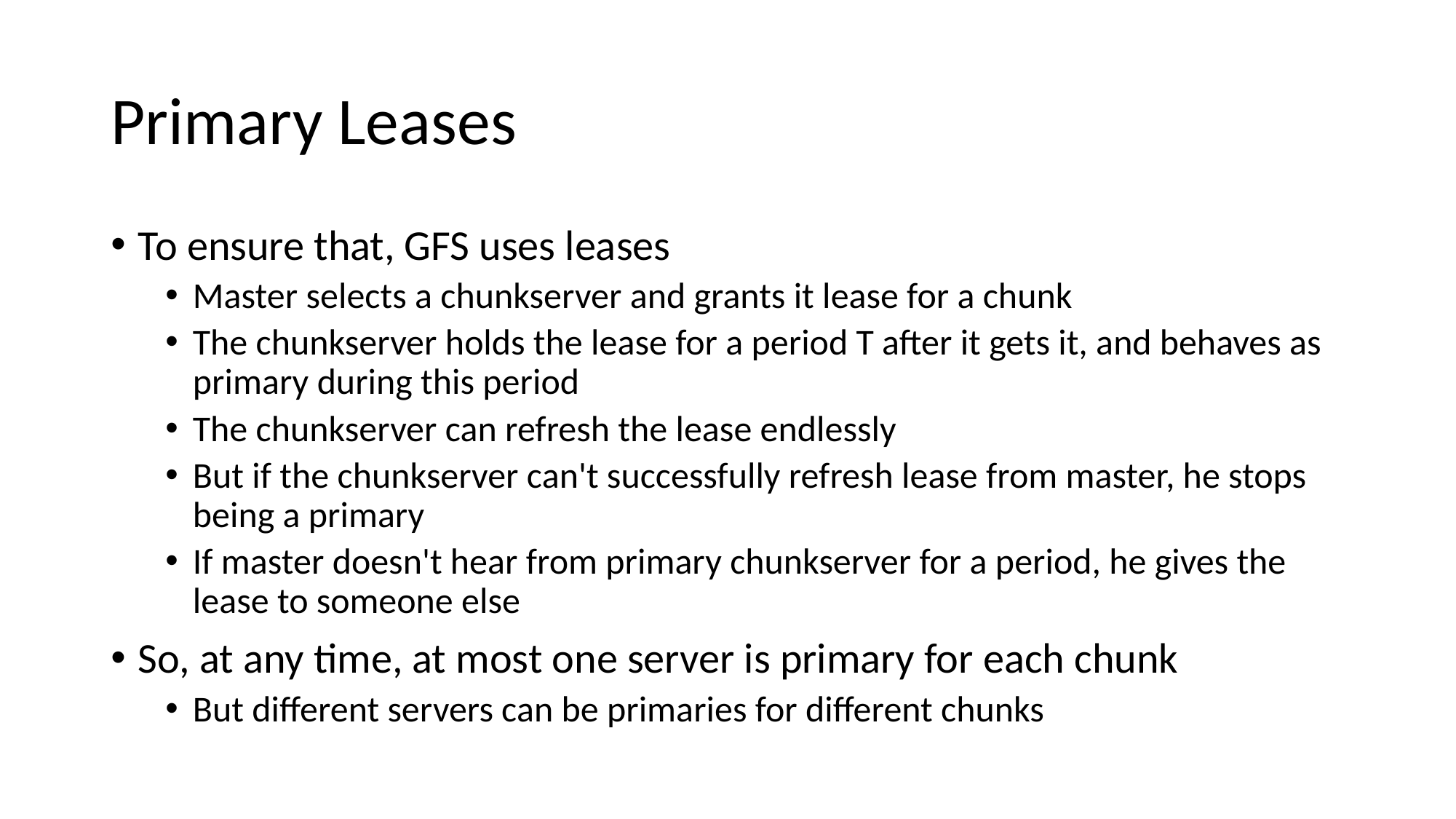

# Primary Leases
To ensure that, GFS uses leases
Master selects a chunkserver and grants it lease for a chunk
The chunkserver holds the lease for a period T after it gets it, and behaves as primary during this period
The chunkserver can refresh the lease endlessly
But if the chunkserver can't successfully refresh lease from master, he stops being a primary
If master doesn't hear from primary chunkserver for a period, he gives the lease to someone else
So, at any time, at most one server is primary for each chunk
But different servers can be primaries for different chunks